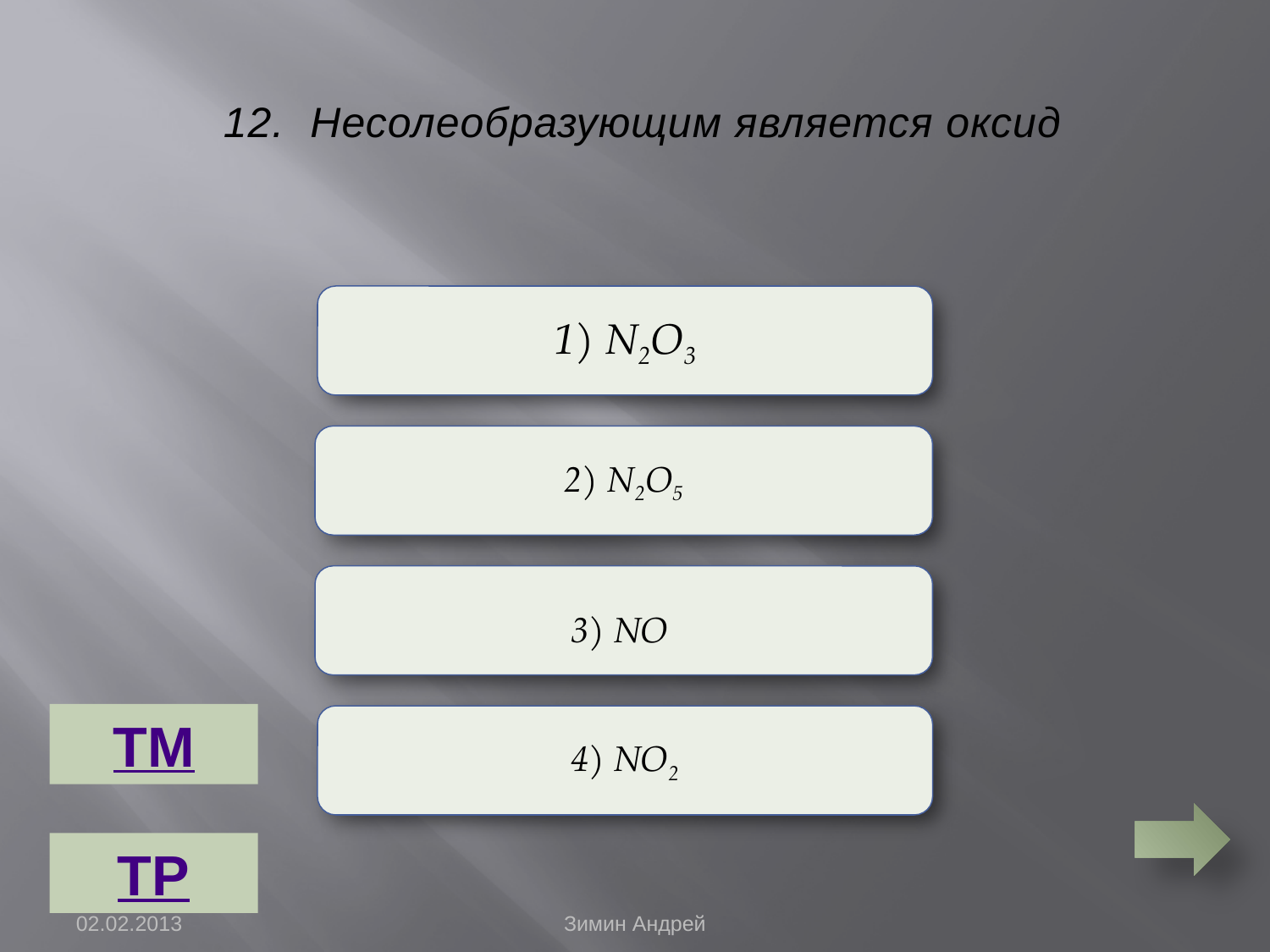

12.  Несолеобразующим является оксид

1) N2O3

Неверно
2) N2O5
Неверно

3) NO

Верно
ТМ

4) NO2

Неверно

ТР
02.02.2013
Зимин Андрей